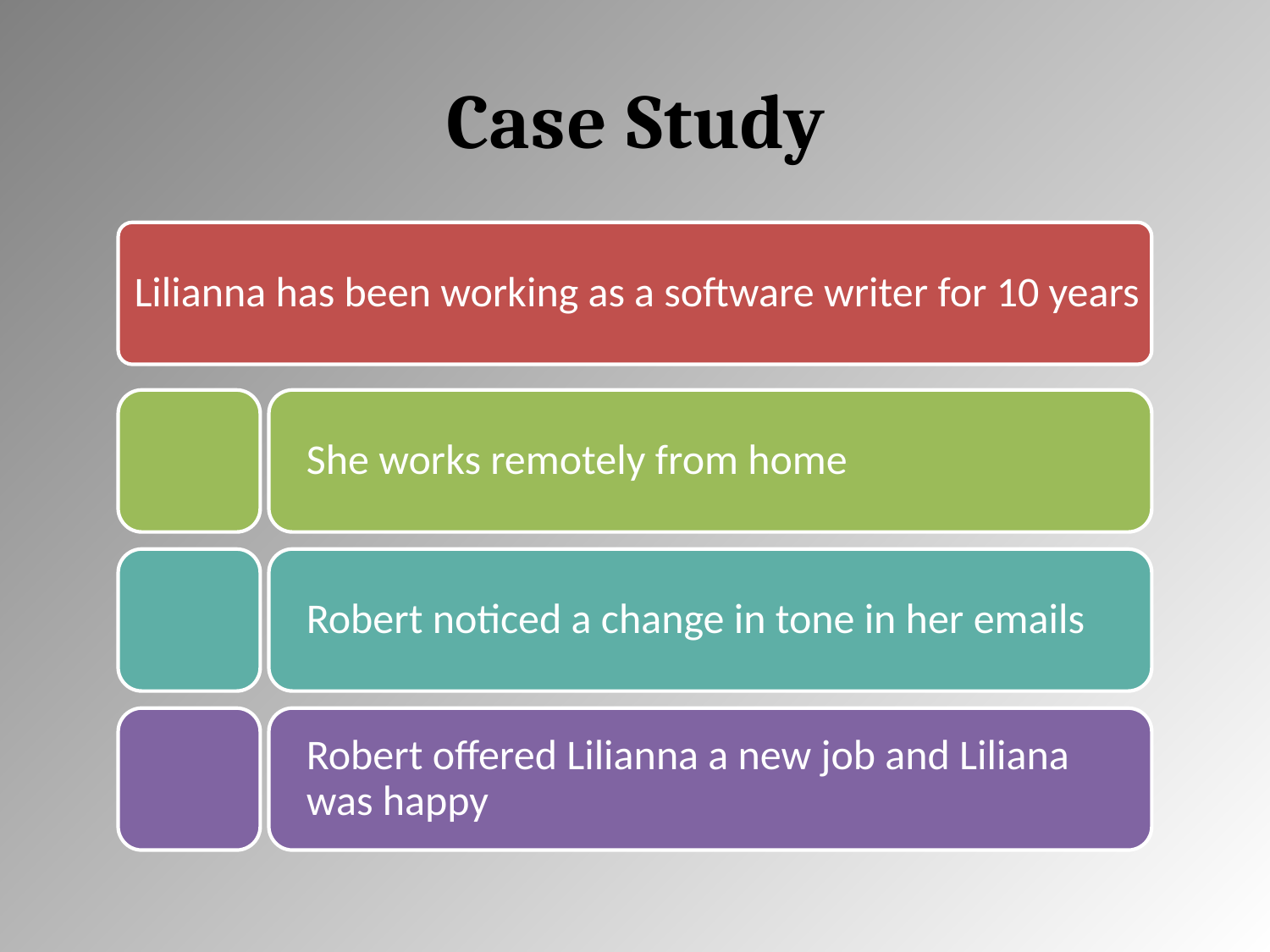

# Case Study
Lilianna has been working as a software writer for 10 years
She works remotely from home
Robert noticed a change in tone in her emails
Robert offered Lilianna a new job and Liliana was happy